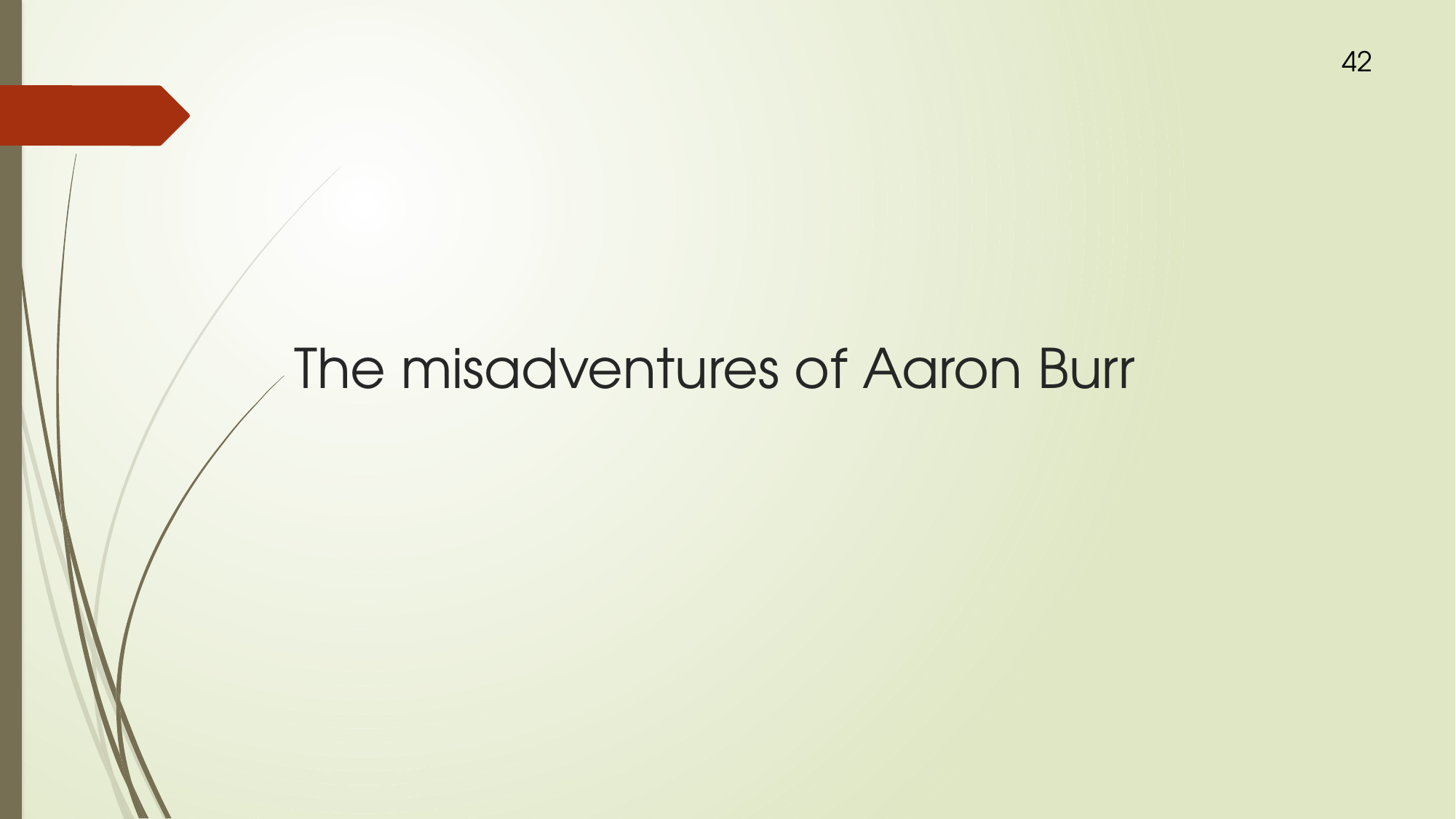

42
# The misadventures of Aaron Burr